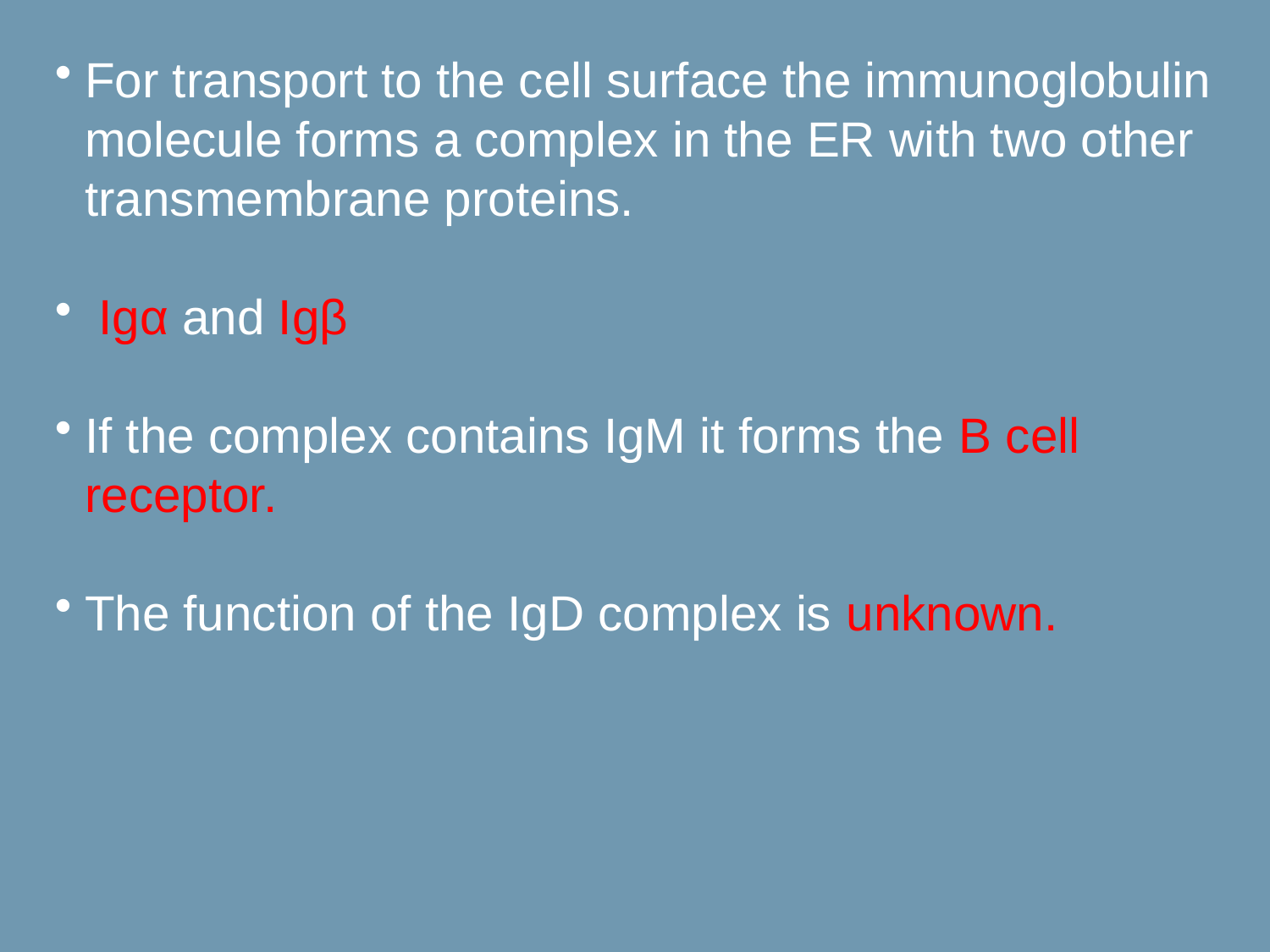

For transport to the cell surface the immunoglobulin molecule forms a complex in the ER with two other transmembrane proteins.

 Igα and Igβ

If the complex contains IgM it forms the B cell receptor.

The function of the IgD complex is unknown.